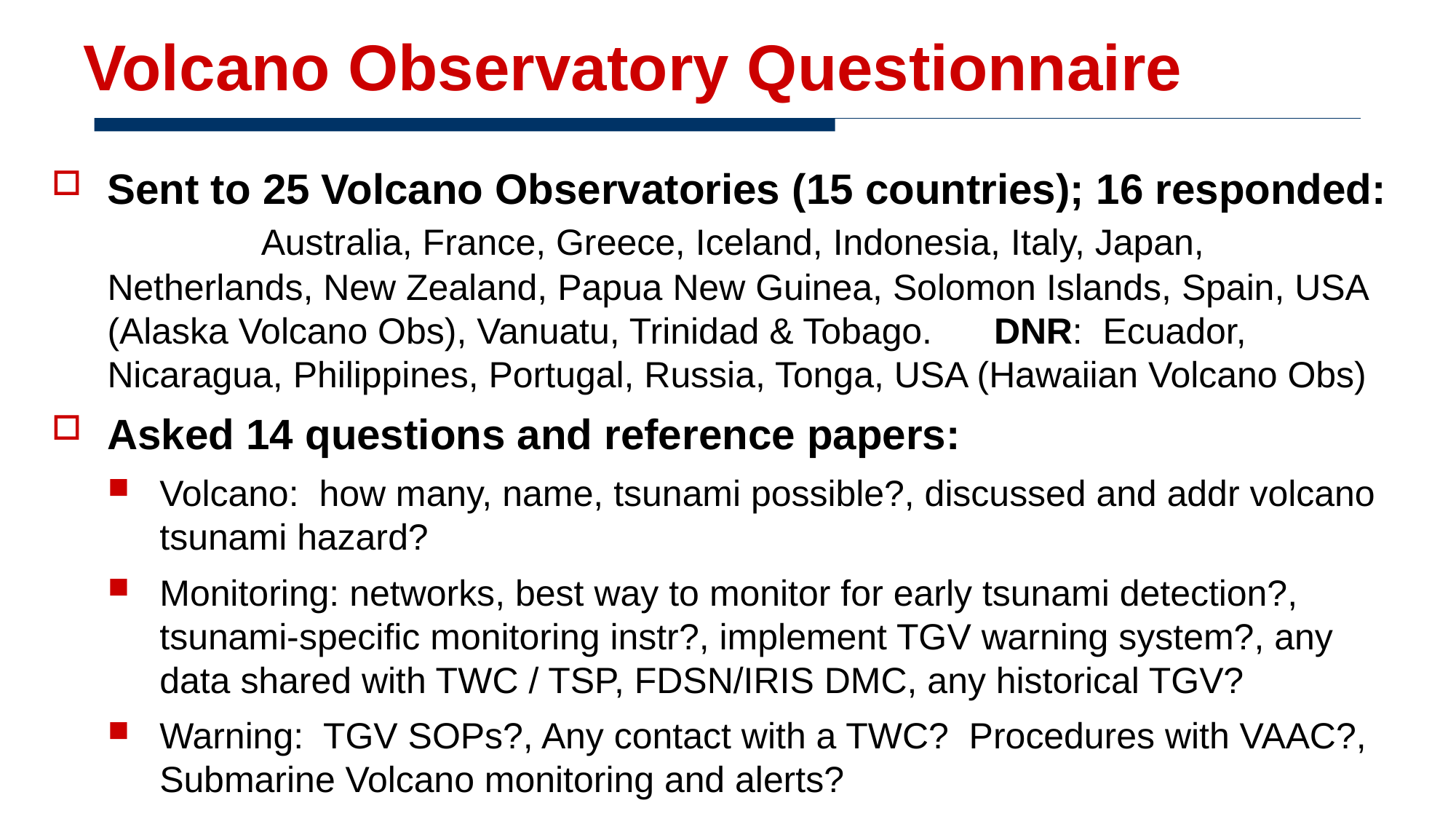

Volcano Observatory Questionnaire
Sent to 25 Volcano Observatories (15 countries); 16 responded:               Australia, France, Greece, Iceland, Indonesia, Italy, Japan, Netherlands, New Zealand, Papua New Guinea, Solomon Islands, Spain, USA (Alaska Volcano Obs), Vanuatu, Trinidad & Tobago.      DNR:  Ecuador, Nicaragua, Philippines, Portugal, Russia, Tonga, USA (Hawaiian Volcano Obs)
Asked 14 questions and reference papers:
Volcano:  how many, name, tsunami possible?, discussed and addr volcano tsunami hazard?
Monitoring: networks, best way to monitor for early tsunami detection?, tsunami-specific monitoring instr?, implement TGV warning system?, any data shared with TWC / TSP, FDSN/IRIS DMC, any historical TGV?
Warning:  TGV SOPs?, Any contact with a TWC?  Procedures with VAAC?, Submarine Volcano monitoring and alerts?